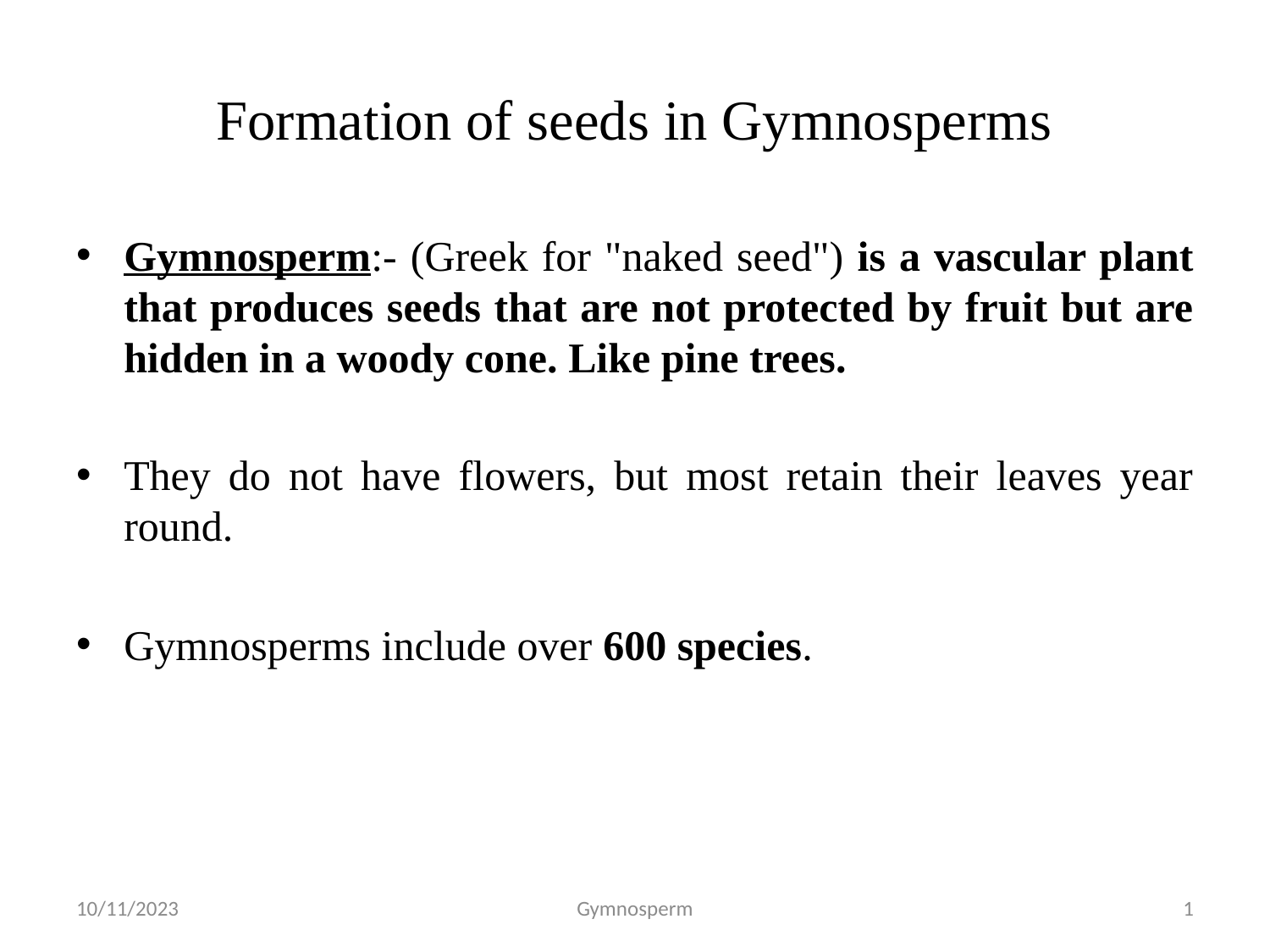

# Formation of seeds in Gymnosperms
Gymnosperm:- (Greek for "naked seed") is a vascular plant that produces seeds that are not protected by fruit but are hidden in a woody cone. Like pine trees.

They do not have flowers, but most retain their leaves year round.

Gymnosperms include over 600 species.

10/11/2023
Gymnosperm
1